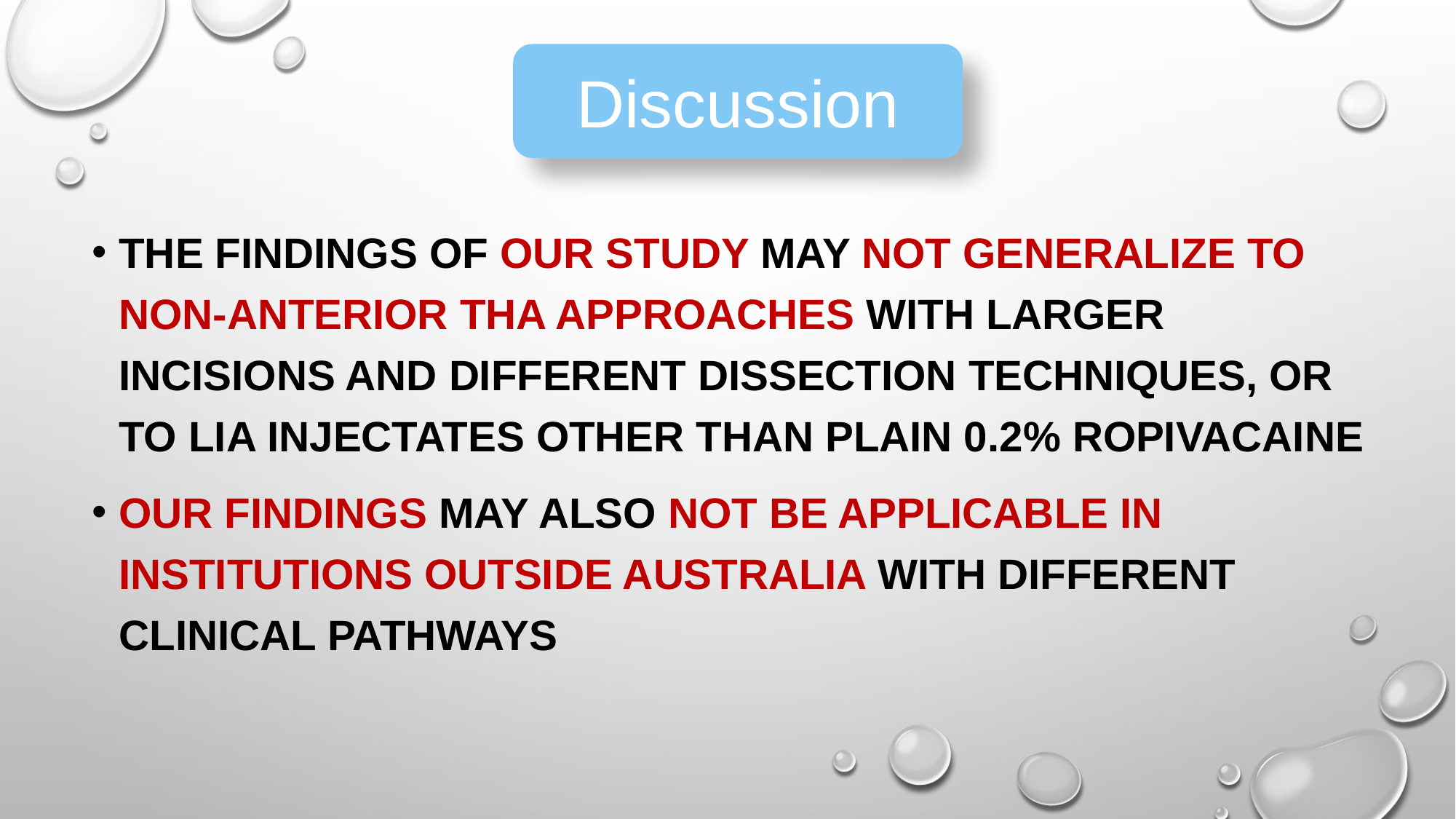

Discussion
The findings of our study may not generalize to non-anterior THA approaches with larger incisions and different dissection techniques, or to LIA injectates other than plain 0.2% ropivacaine
Our findings may also not be applicable in institutions outside Australia with different clinical pathways